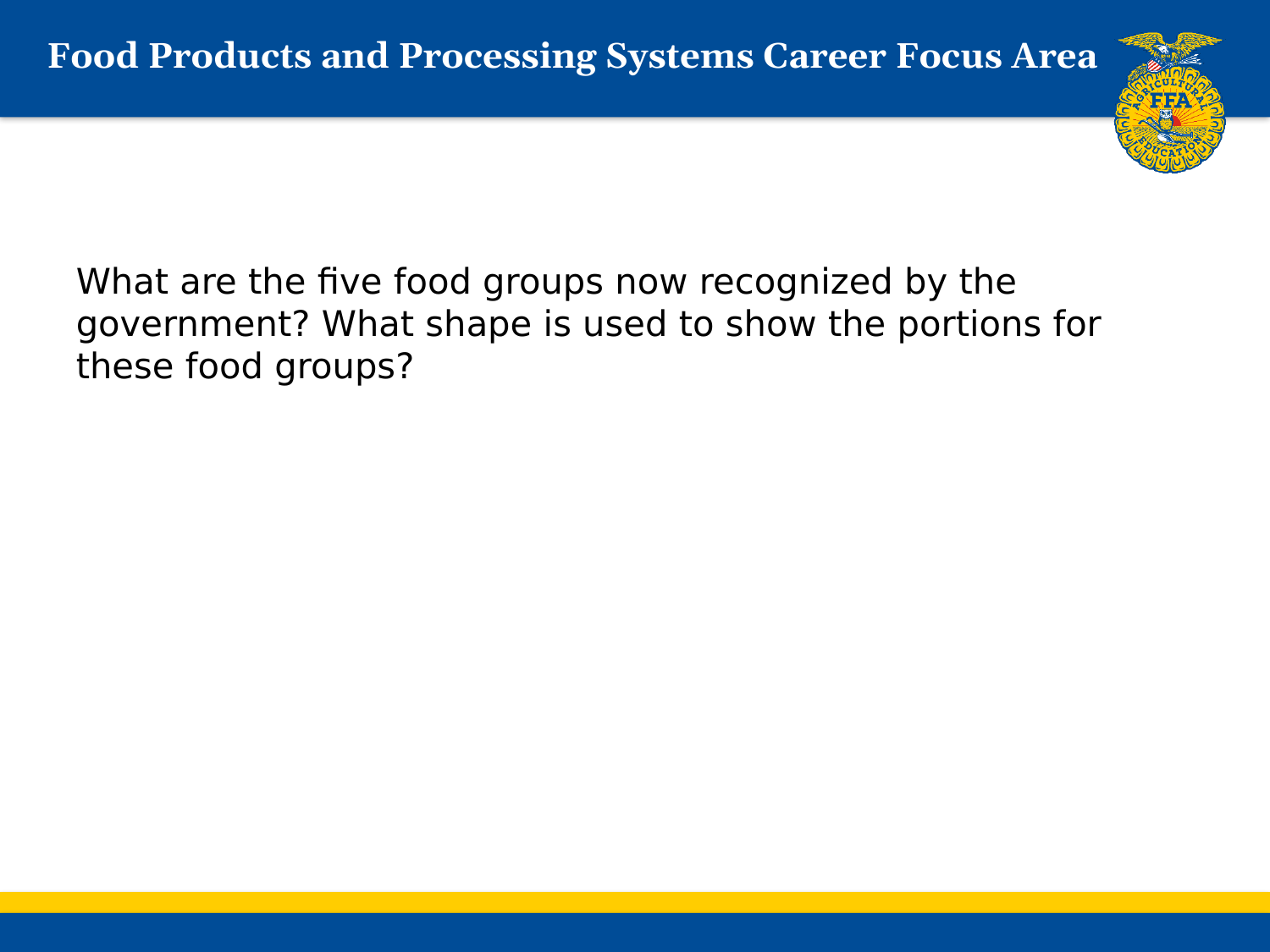

# Food Products and Processing Systems Career Focus Area
What are the five food groups now recognized by the government? What shape is used to show the portions for these food groups?